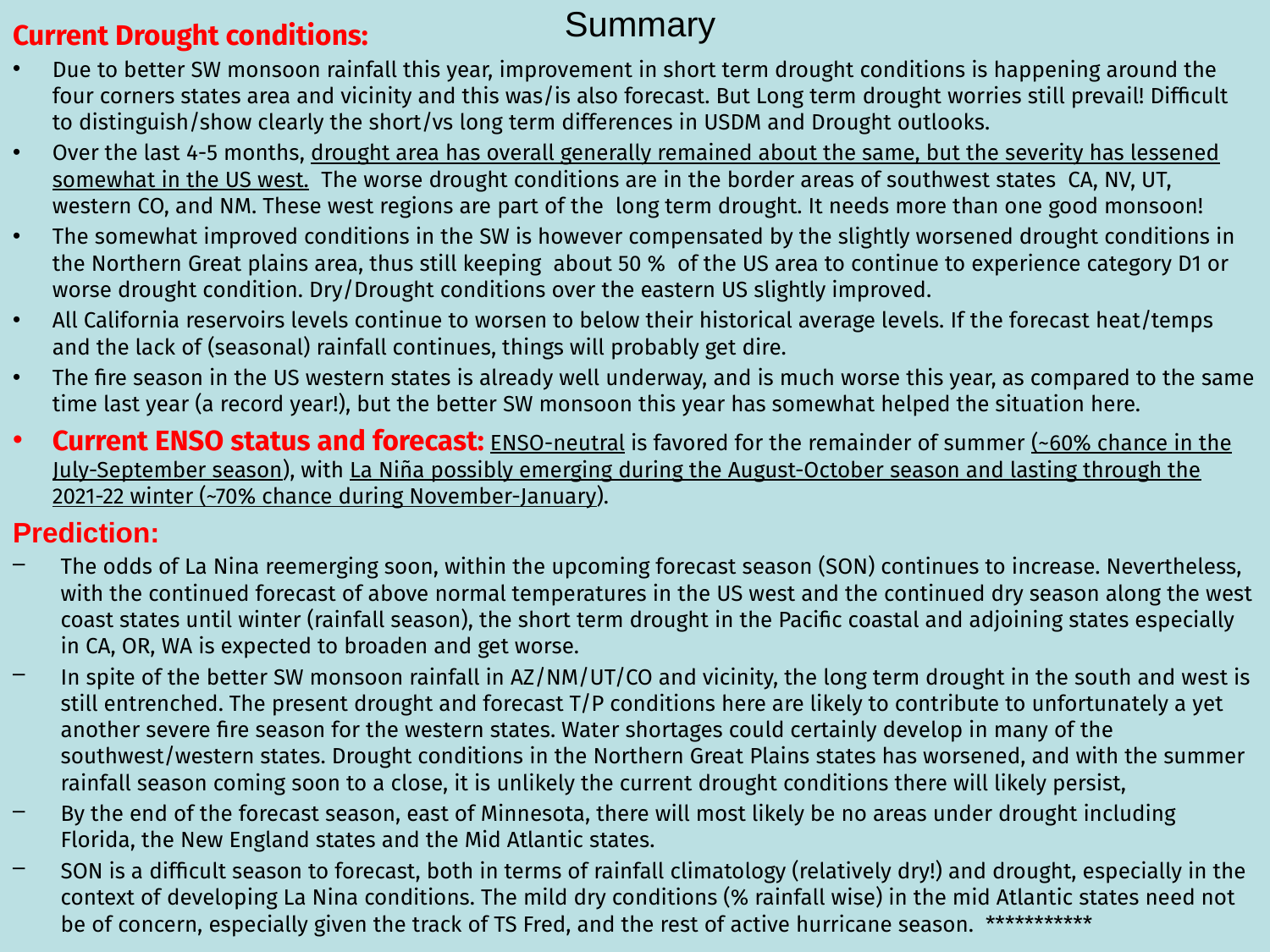

# Summary
Current Drought conditions:
Due to better SW monsoon rainfall this year, improvement in short term drought conditions is happening around the four corners states area and vicinity and this was/is also forecast. But Long term drought worries still prevail! Difficult  to distinguish/show clearly the short/vs long term differences in USDM and Drought outlooks.
Over the last 4-5 months, drought area has overall generally remained about the same, but the severity has lessened somewhat in the US west.  The worse drought conditions are in the border areas of southwest states  CA, NV, UT, western CO, and NM. These west regions are part of the  long term drought. It needs more than one good monsoon!
The somewhat improved conditions in the SW is however compensated by the slightly worsened drought conditions in the Northern Great plains area, thus still keeping  about 50 %  of the US area to continue to experience category D1 or worse drought condition. Dry/Drought conditions over the eastern US slightly improved.
All California reservoirs levels continue to worsen to below their historical average levels. If the forecast heat/temps and the lack of (seasonal) rainfall continues, things will probably get dire.
The fire season in the US western states is already well underway, and is much worse this year, as compared to the same time last year (a record year!), but the better SW monsoon this year has somewhat helped the situation here.
Current ENSO status and forecast: ENSO-neutral is favored for the remainder of summer (~60% chance in the July-September season), with La Niña possibly emerging during the August-October season and lasting through the 2021-22 winter (~70% chance during November-January).
Prediction:
The odds of La Nina reemerging soon, within the upcoming forecast season (SON) continues to increase. Nevertheless, with the continued forecast of above normal temperatures in the US west and the continued dry season along the west coast states until winter (rainfall season), the short term drought in the Pacific coastal and adjoining states especially in CA, OR, WA is expected to broaden and get worse.
In spite of the better SW monsoon rainfall in AZ/NM/UT/CO and vicinity, the long term drought in the south and west is still entrenched. The present drought and forecast T/P conditions here are likely to contribute to unfortunately a yet another severe fire season for the western states. Water shortages could certainly develop in many of the southwest/western states. Drought conditions in the Northern Great Plains states has worsened, and with the summer rainfall season coming soon to a close, it is unlikely the current drought conditions there will likely persist,
By the end of the forecast season, east of Minnesota, there will most likely be no areas under drought including Florida, the New England states and the Mid Atlantic states.
SON is a difficult season to forecast, both in terms of rainfall climatology (relatively dry!) and drought, especially in the context of developing La Nina conditions. The mild dry conditions (% rainfall wise) in the mid Atlantic states need not be of concern, especially given the track of TS Fred, and the rest of active hurricane season.  ***********